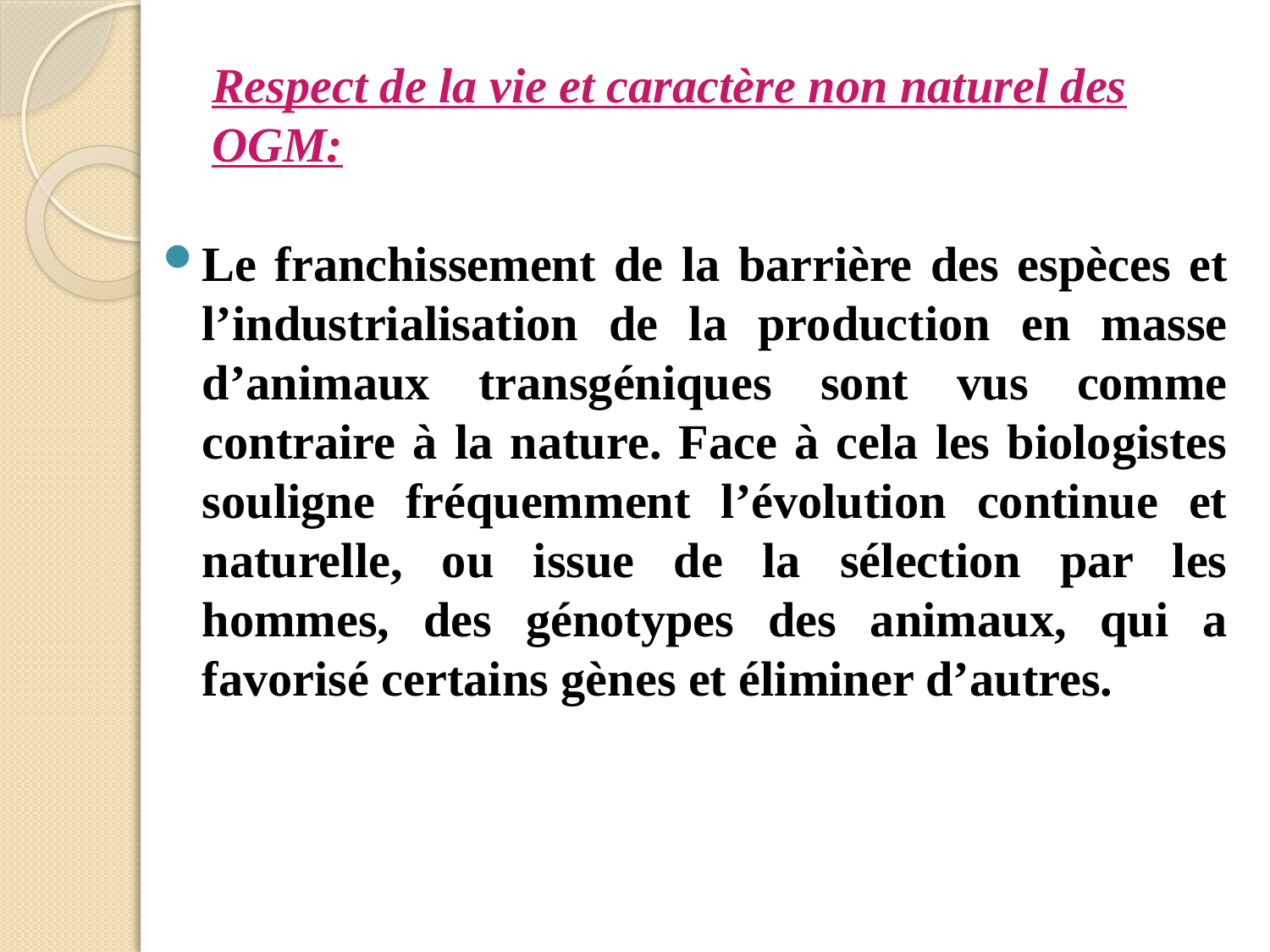

# Respect de la vie et caractère non naturel des OGM:
Le franchissement de la barrière des espèces et l’industrialisation de la production en masse d’animaux transgéniques sont vus comme contraire à la nature. Face à cela les biologistes souligne fréquemment l’évolution continue et naturelle, ou issue de la sélection par les hommes, des génotypes des animaux, qui a favorisé certains gènes et éliminer d’autres.